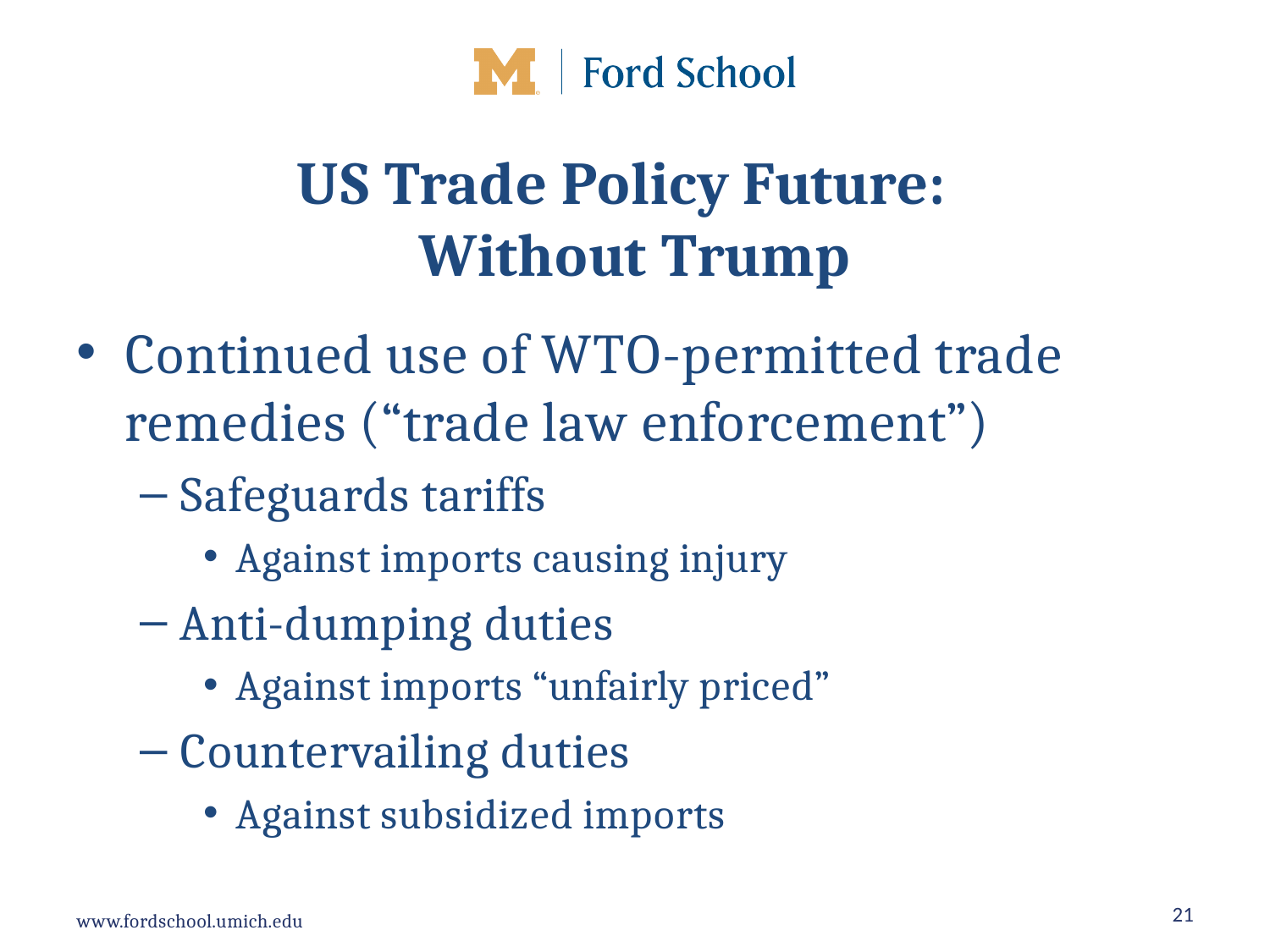

# US Trade Policy Future: Without Trump
Continued use of WTO-permitted trade remedies (“trade law enforcement”)
Safeguards tariffs
Against imports causing injury
Anti-dumping duties
Against imports “unfairly priced”
Countervailing duties
Against subsidized imports

21